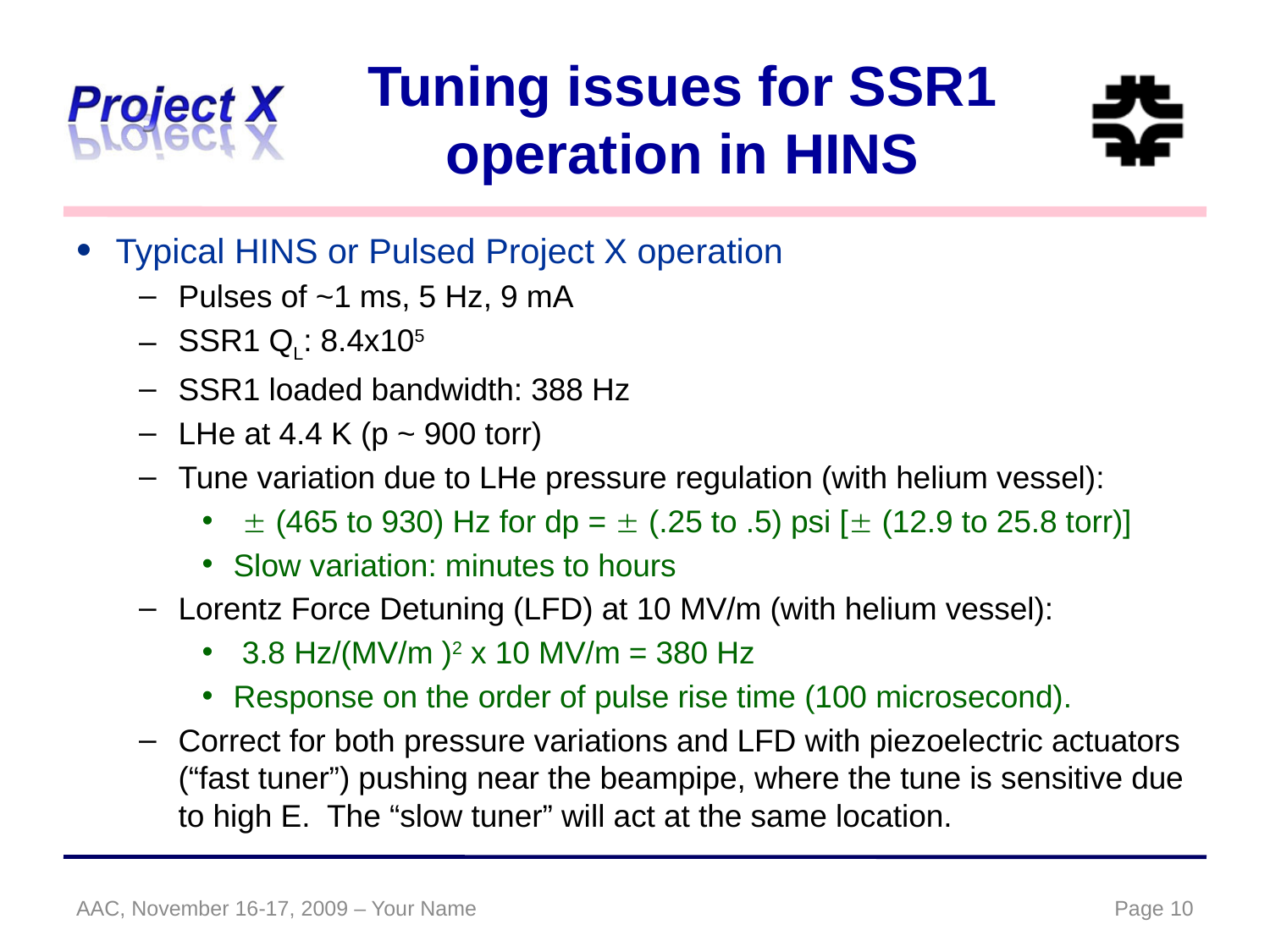

# Tuning issues for SSR1 operation in HINS
Typical HINS or Pulsed Project X operation
Pulses of ~1 ms, 5 Hz, 9 mA
SSR1 QL: 8.4x105
SSR1 loaded bandwidth: 388 Hz
LHe at 4.4 K (p ~ 900 torr)
Tune variation due to LHe pressure regulation (with helium vessel):
 ± (465 to 930) Hz for dp = ± (.25 to .5) psi [± (12.9 to 25.8 torr)]
Slow variation: minutes to hours
Lorentz Force Detuning (LFD) at 10 MV/m (with helium vessel):
 3.8 Hz/(MV/m )2 x 10 MV/m = 380 Hz
Response on the order of pulse rise time (100 microsecond).
Correct for both pressure variations and LFD with piezoelectric actuators (“fast tuner”) pushing near the beampipe, where the tune is sensitive due to high E.  The “slow tuner” will act at the same location.

AAC, November 16-17, 2009 – Your Name
Page 10